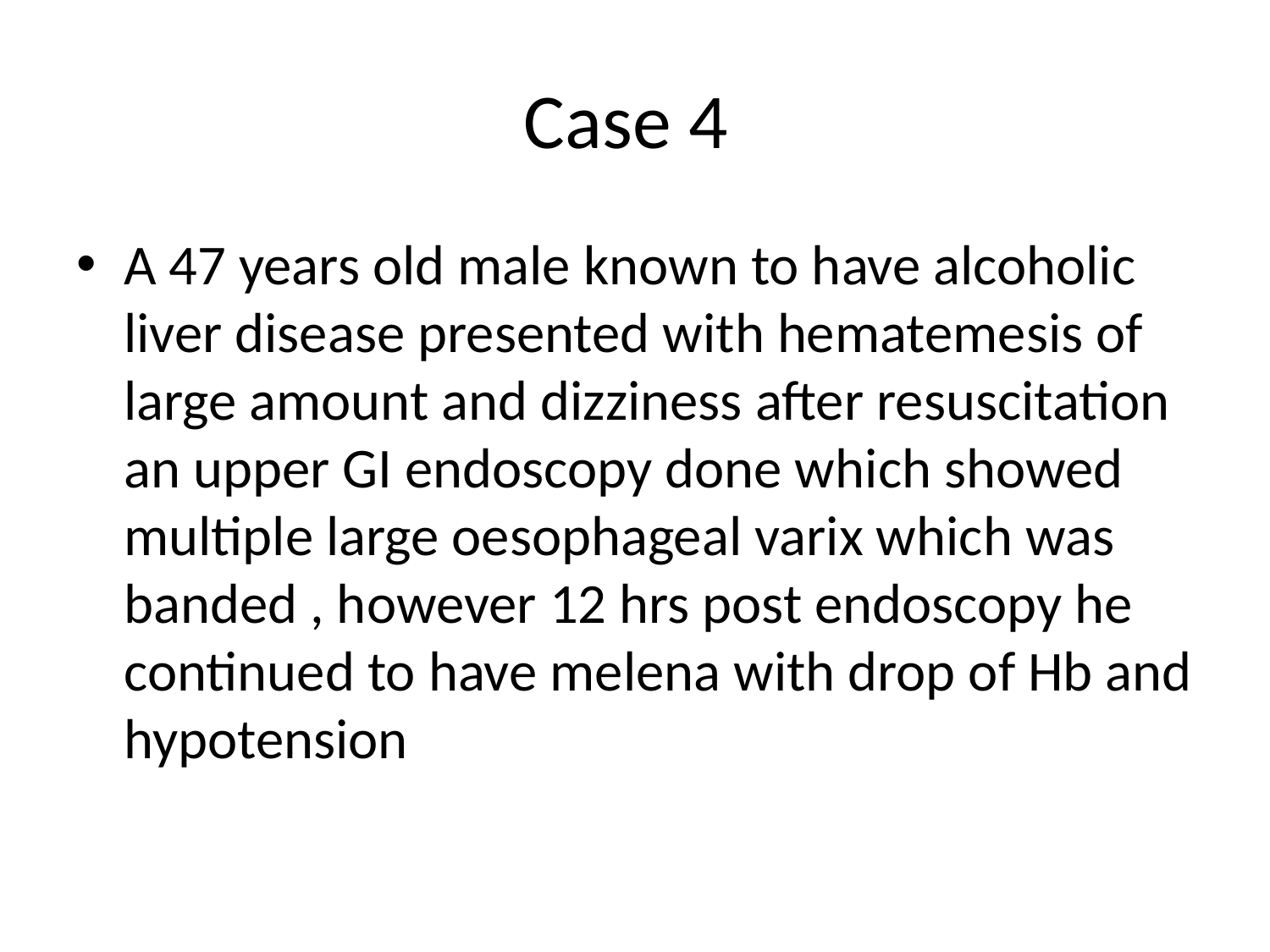

# Case 4
A 47 years old male known to have alcoholic liver disease presented with hematemesis of large amount and dizziness after resuscitation an upper GI endoscopy done which showed multiple large oesophageal varix which was banded , however 12 hrs post endoscopy he continued to have melena with drop of Hb and hypotension